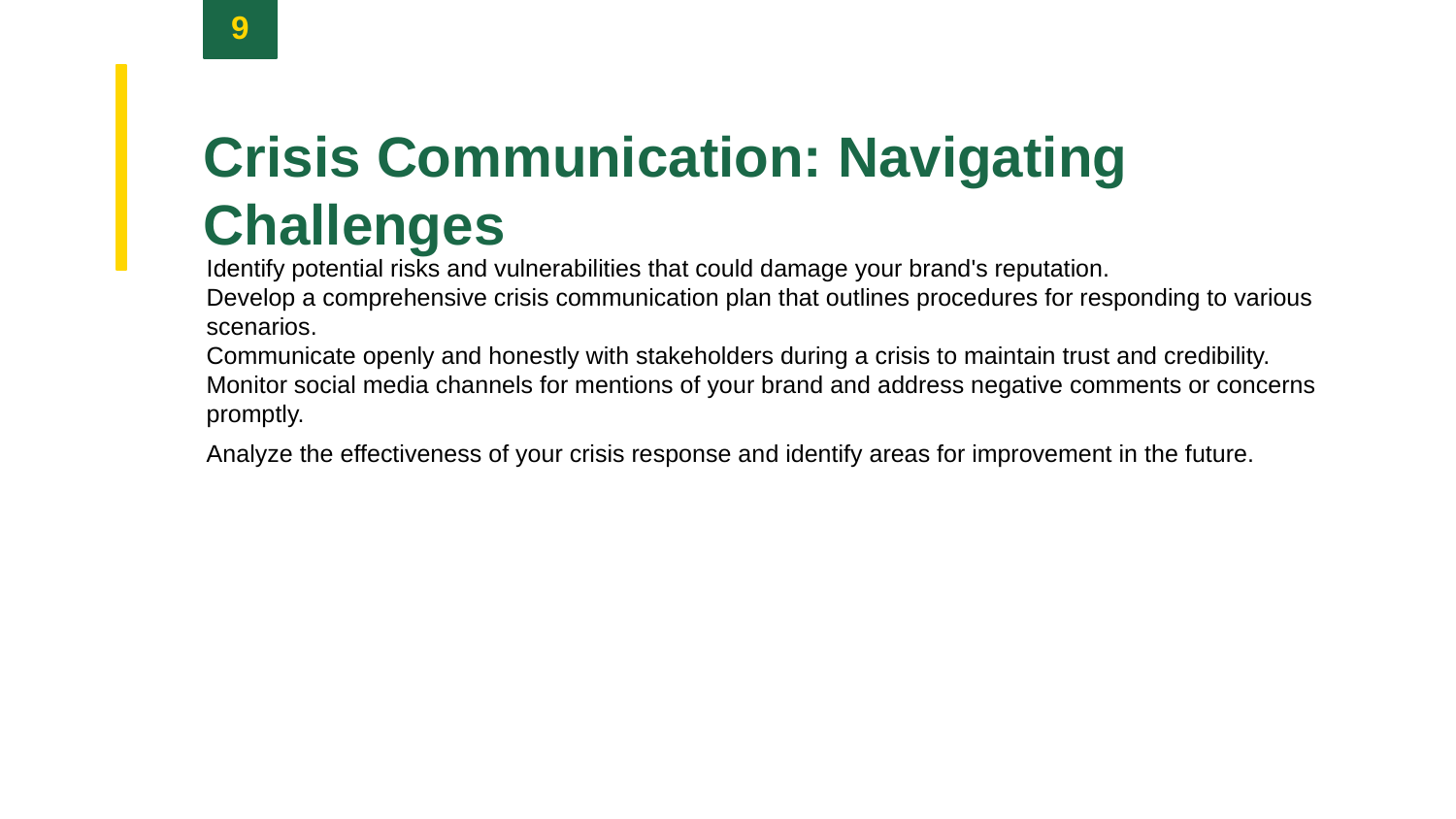

9

Crisis Communication: Navigating Challenges
Identify potential risks and vulnerabilities that could damage your brand's reputation.
Develop a comprehensive crisis communication plan that outlines procedures for responding to various scenarios.
Communicate openly and honestly with stakeholders during a crisis to maintain trust and credibility.
Monitor social media channels for mentions of your brand and address negative comments or concerns promptly.
Analyze the effectiveness of your crisis response and identify areas for improvement in the future.